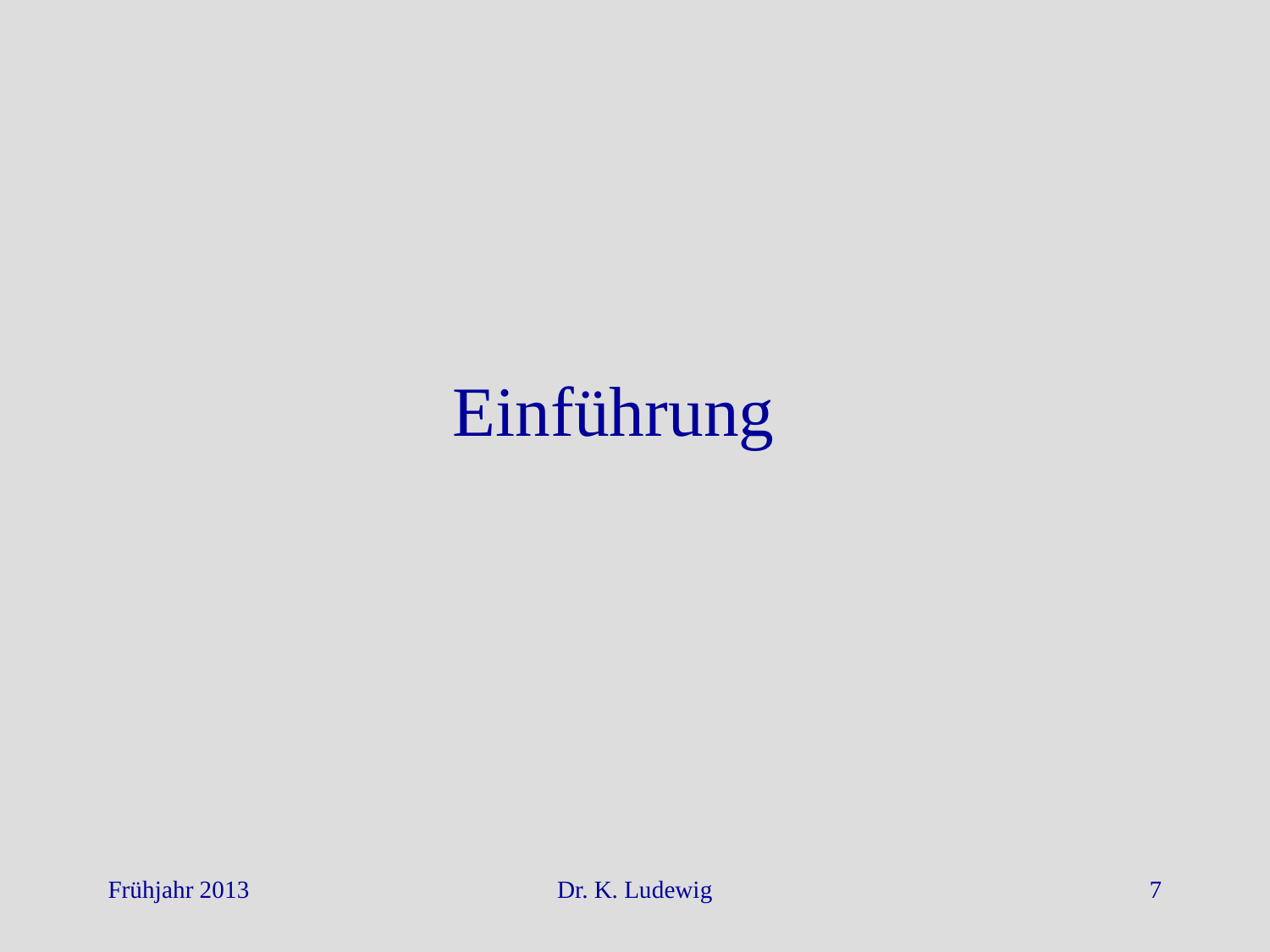

Einführung
Frühjahr 2013
Dr. K. Ludewig
7